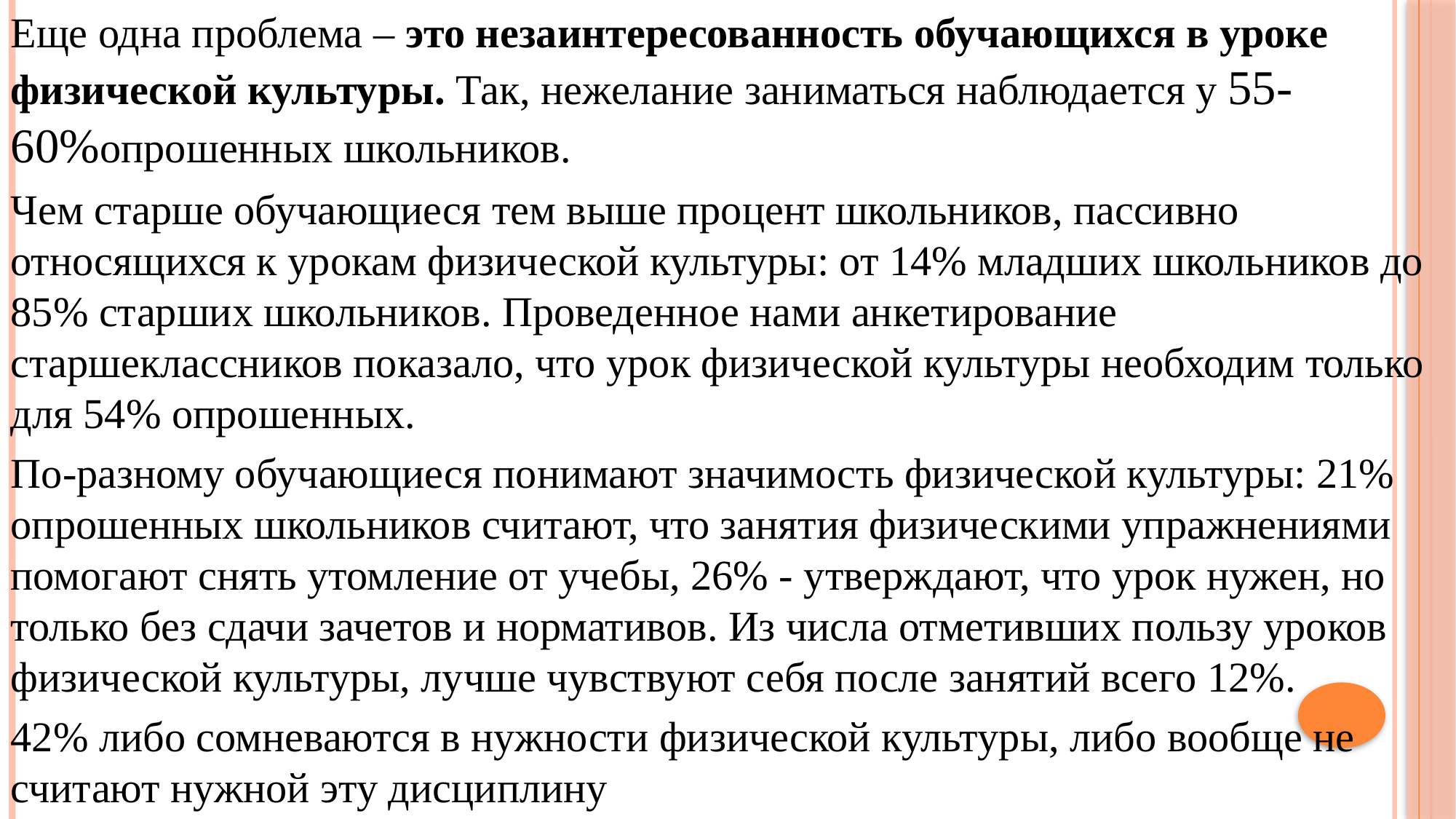

Еще одна проблема – это незаинтересованность обучающихся в уроке физической культуры. Так, нежелание заниматься наблюдается у 55-60%опрошенных школьников.
Чем старше обучающиеся тем выше процент школьников, пассивно относящихся к урокам физической культуры: от 14% младших школьников до 85% старших школьников. Проведенное нами анкетирование старшеклассников показало, что урок физической культуры необходим только для 54% опрошенных.
По-разному обучающиеся понимают значимость физической культуры: 21% опрошенных школьников считают, что занятия физическими упражнениями помогают снять утомление от учебы, 26% - утверждают, что урок нужен, но только без сдачи зачетов и нормативов. Из числа отметивших пользу уроков физической культуры, лучше чувствуют себя после занятий всего 12%.
42% либо сомневаются в нужности физической культуры, либо вообще не считают нужной эту дисциплину